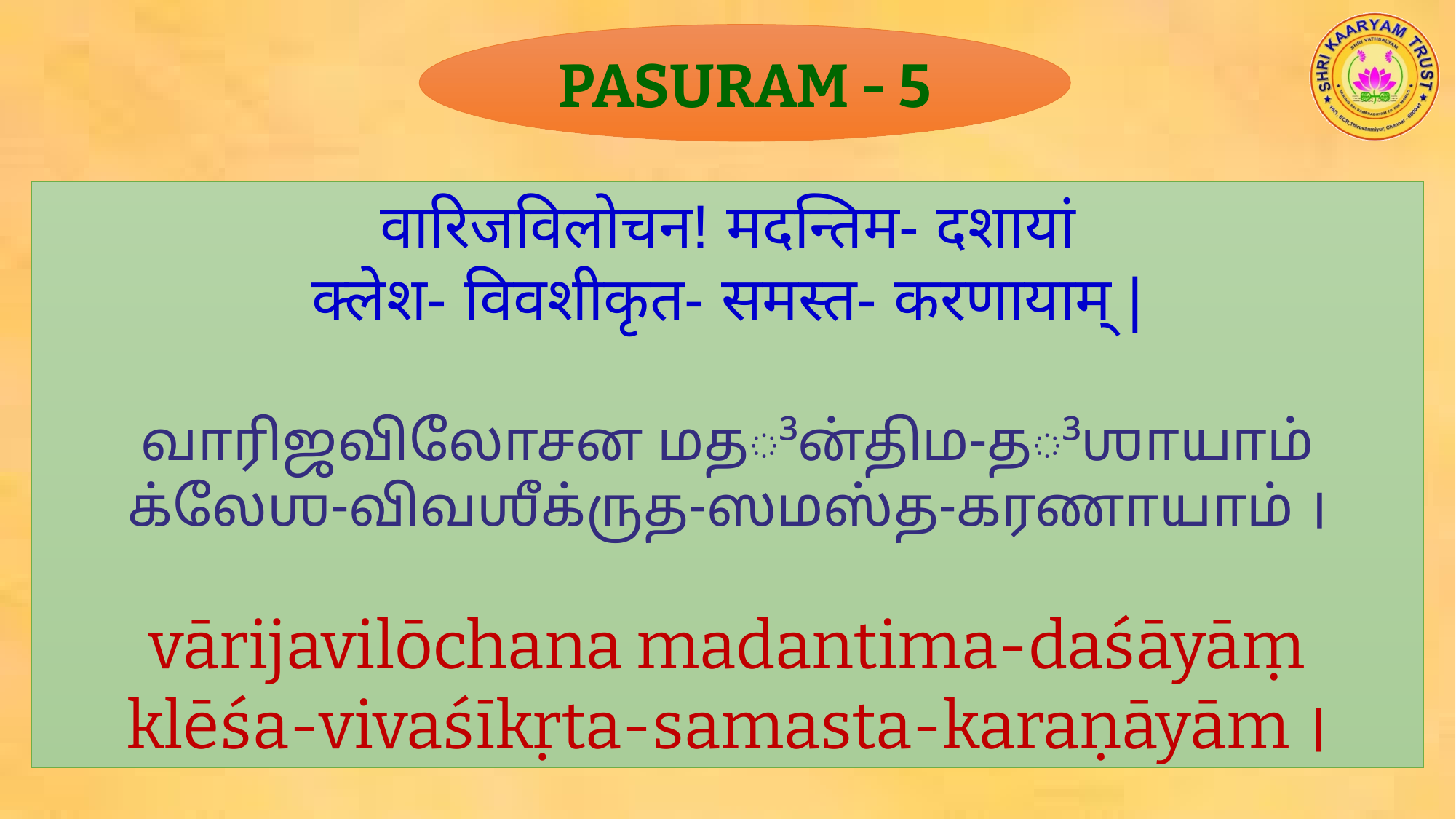

PASURAM - 5
वारिजविलोचन! मदन्तिम- दशायां
क्लेश- विवशीकृत- समस्त- करणायाम् |

வாரிஜவிலோசன மத³ன்திம-த³ஶாயாம்
க்லேஶ-விவஶீக்ருத-ஸமஸ்த-கரணாயாம் ।

vārijavilōchana madantima-daśāyāṃ
klēśa-vivaśīkṛta-samasta-karaṇāyām ।